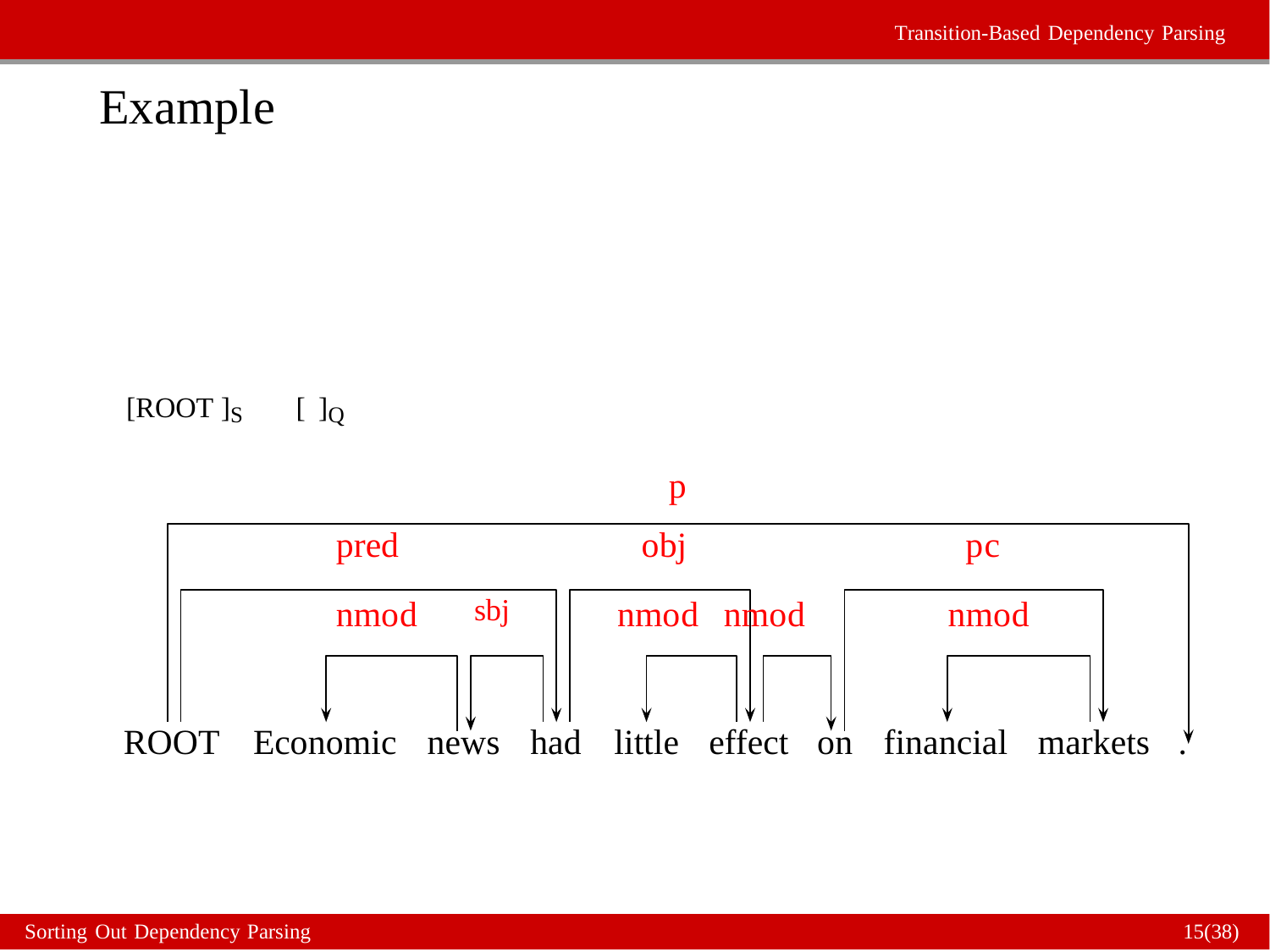

Transition-Based Dependency Parsing
Example
[ROOT ]S
[ ]Q
p

pred                           obj                               pc
nmod      sbj             nmod  nmod                nmod

ROOT   Economic
news   had   little
effect   on   financial   markets   .

Sorting Out Dependency Parsing
15(38)